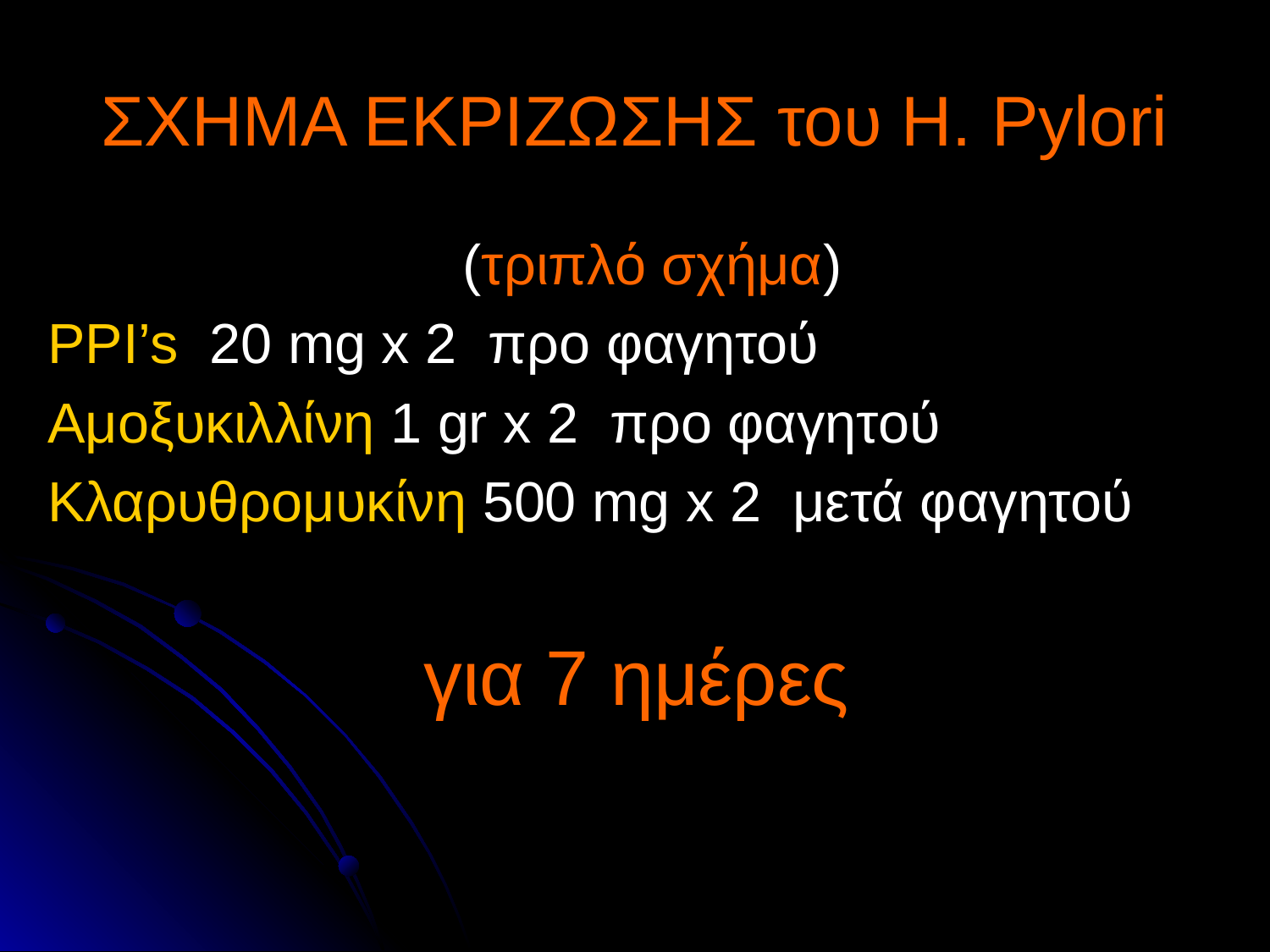

# ΣΧΗΜΑ ΕΚΡΙΖΩΣΗΣ του H. Pylori
(τριπλό σχήμα)
PPI’s  20 mg x 2  προ φαγητού
Αμοξυκιλλίνη 1 gr x 2  προ φαγητού
Κλαρυθρομυκίνη 500 mg x 2  μετά φαγητού

για 7 ημέρες